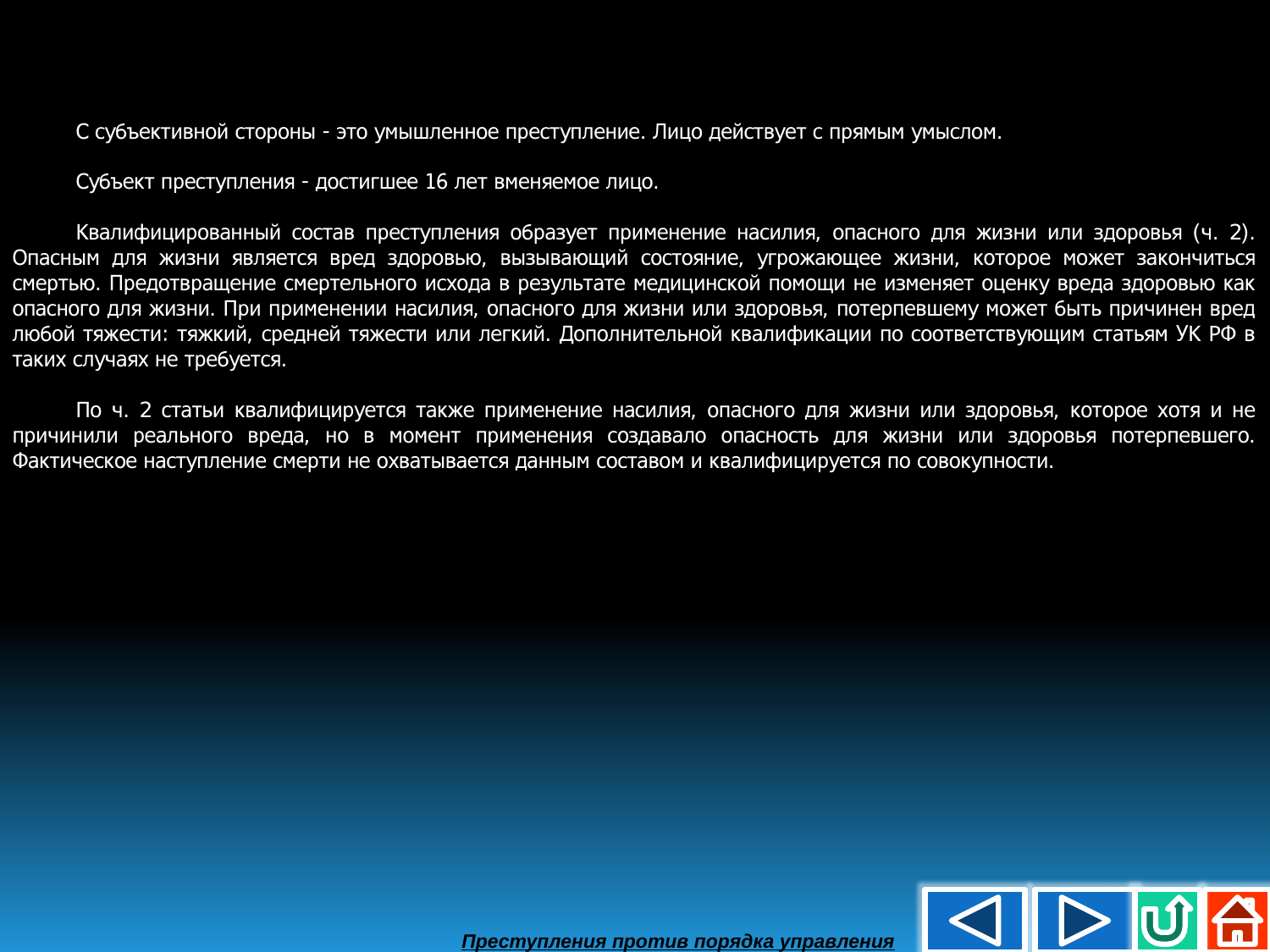

С субъективной стороны - это умышленное преступление. Лицо действует с прямым умыслом.

Субъект преступления - достигшее 16 лет вменяемое лицо.

Квалифицированный состав преступления образует применение насилия, опасного для жизни или здоровья (ч. 2). Опасным для жизни является вред здоровью, вызывающий состояние, угрожающее жизни, которое может закончиться смертью. Предотвращение смертельного исхода в результате медицинской помощи не изменяет оценку вреда здоровью как опасного для жизни. При применении насилия, опасного для жизни или здоровья, потерпевшему может быть причинен вред любой тяжести: тяжкий, средней тяжести или легкий. Дополнительной квалификации по соответствующим статьям УК РФ в таких случаях не требуется.

По ч. 2 статьи квалифицируется также применение насилия, опасного для жизни или здоровья, которое хотя и не причинили реального вреда, но в момент применения создавало опасность для жизни или здоровья потерпевшего. Фактическое наступление смерти не охватывается данным составом и квалифицируется по совокупности.

Преступления против порядка управления